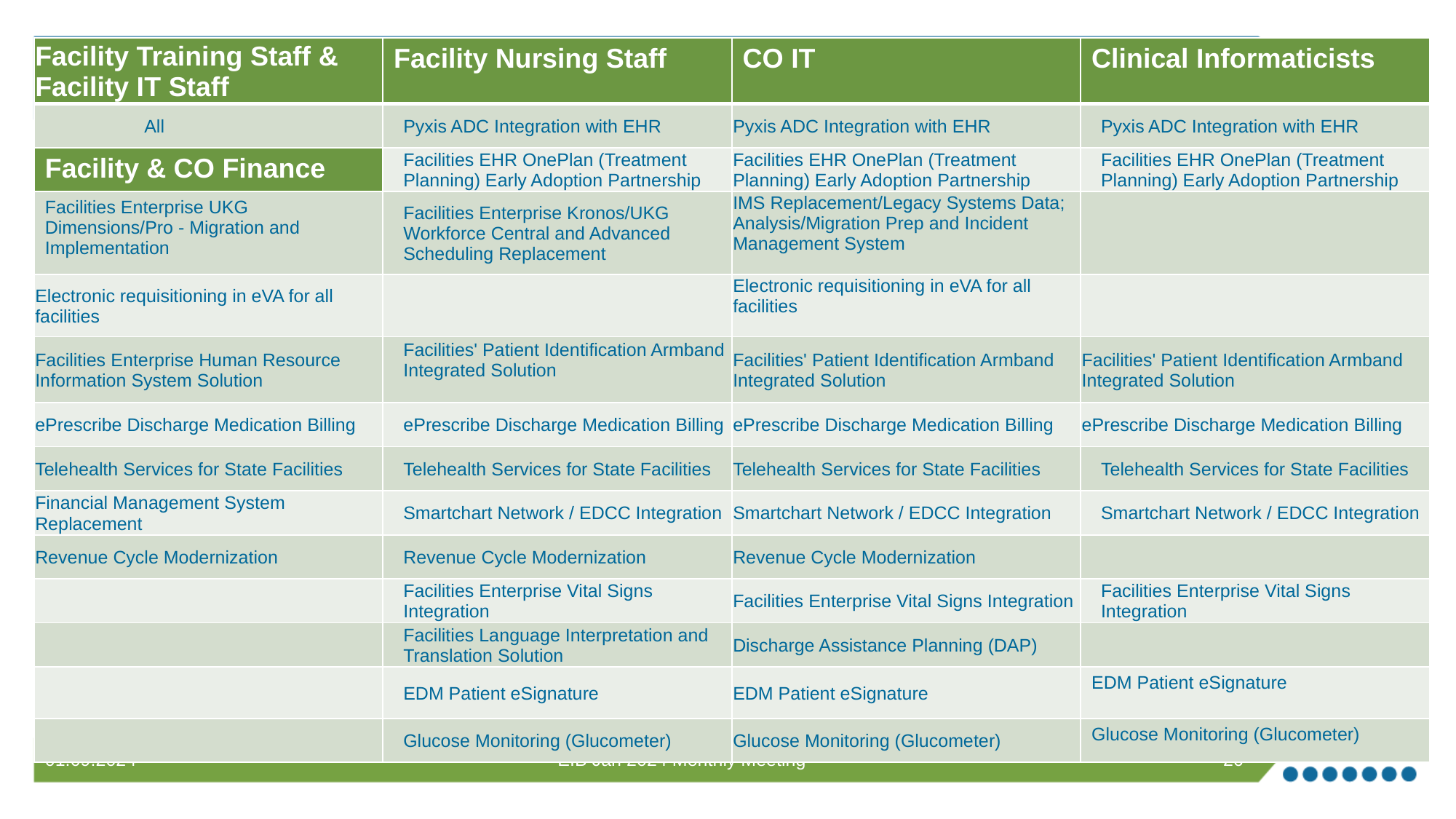

| Facility Training Staff & Facility IT Staff | Facility Nursing Staff | CO IT | Clinical Informaticists |
| --- | --- | --- | --- |
| All | Pyxis ADC Integration with EHR | Pyxis ADC Integration with EHR | Pyxis ADC Integration with EHR |
| Facility & CO Finance | Facilities EHR OnePlan (Treatment Planning) Early Adoption Partnership | Facilities EHR OnePlan (Treatment Planning) Early Adoption Partnership | Facilities EHR OnePlan (Treatment Planning) Early Adoption Partnership |
| Facilities Enterprise UKG Dimensions/Pro - Migration and Implementation | Facilities Enterprise Kronos/UKG Workforce Central and Advanced Scheduling Replacement | IMS Replacement/Legacy Systems Data; Analysis/Migration Prep and Incident Management System |  |
| Electronic requisitioning in eVA for all facilities |  | Electronic requisitioning in eVA for all facilities |  |
| Facilities Enterprise Human Resource Information System Solution | Facilities' Patient Identification Armband Integrated Solution | Facilities' Patient Identification Armband Integrated Solution | Facilities' Patient Identification Armband Integrated Solution |
| ePrescribe Discharge Medication Billing | ePrescribe Discharge Medication Billing | ePrescribe Discharge Medication Billing | ePrescribe Discharge Medication Billing |
| Telehealth Services for State Facilities | Telehealth Services for State Facilities | Telehealth Services for State Facilities | Telehealth Services for State Facilities |
| Financial Management System Replacement | Smartchart Network / EDCC Integration | Smartchart Network / EDCC Integration | Smartchart Network / EDCC Integration |
| Revenue Cycle Modernization | Revenue Cycle Modernization | Revenue Cycle Modernization |  |
|  | Facilities Enterprise Vital Signs Integration | Facilities Enterprise Vital Signs Integration | Facilities Enterprise Vital Signs Integration |
|  | Facilities Language Interpretation and Translation Solution | Discharge Assistance Planning (DAP) |  |
|  | EDM Patient eSignature | EDM Patient eSignature | EDM Patient eSignature |
|  | Glucose Monitoring (Glucometer) | Glucose Monitoring (Glucometer) | Glucose Monitoring (Glucometer) |

EIB Jan 2024 Monthly Meeting
26
01.09.2024